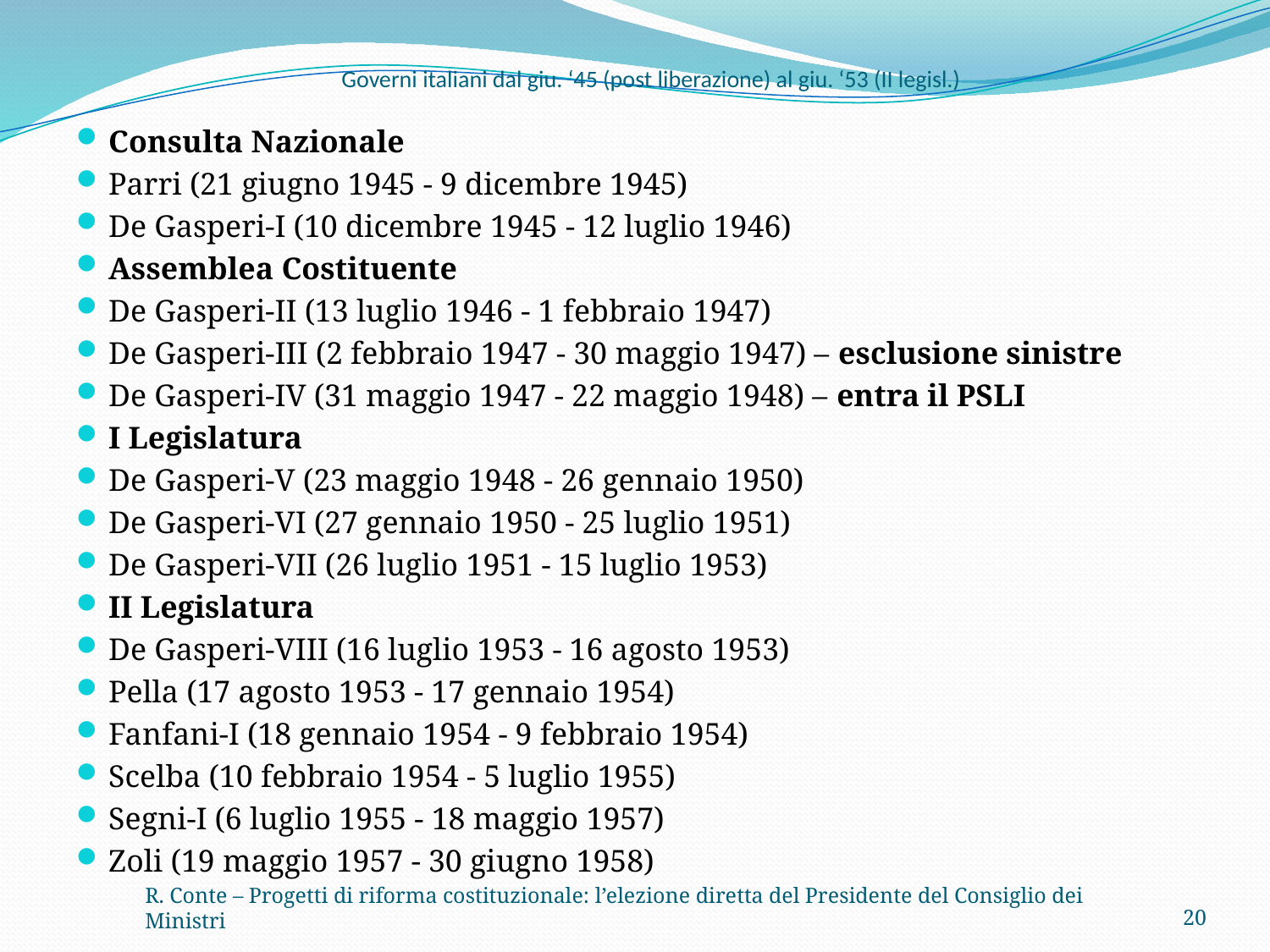

# Governi italiani dal giu. ‘45 (post liberazione) al giu. ‘53 (II legisl.)
Consulta Nazionale
Parri (21 giugno 1945 - 9 dicembre 1945)
De Gasperi-I (10 dicembre 1945 - 12 luglio 1946)
Assemblea Costituente
De Gasperi-II (13 luglio 1946 - 1 febbraio 1947)
De Gasperi-III (2 febbraio 1947 - 30 maggio 1947) – esclusione sinistre
De Gasperi-IV (31 maggio 1947 - 22 maggio 1948) – entra il PSLI
I Legislatura
De Gasperi-V (23 maggio 1948 - 26 gennaio 1950)
De Gasperi-VI (27 gennaio 1950 - 25 luglio 1951)
De Gasperi-VII (26 luglio 1951 - 15 luglio 1953)
II Legislatura
De Gasperi-VIII (16 luglio 1953 - 16 agosto 1953)
Pella (17 agosto 1953 - 17 gennaio 1954)
Fanfani-I (18 gennaio 1954 - 9 febbraio 1954)
Scelba (10 febbraio 1954 - 5 luglio 1955)
Segni-I (6 luglio 1955 - 18 maggio 1957)
Zoli (19 maggio 1957 - 30 giugno 1958)
R. Conte – Progetti di riforma costituzionale: l’elezione diretta del Presidente del Consiglio dei Ministri
20